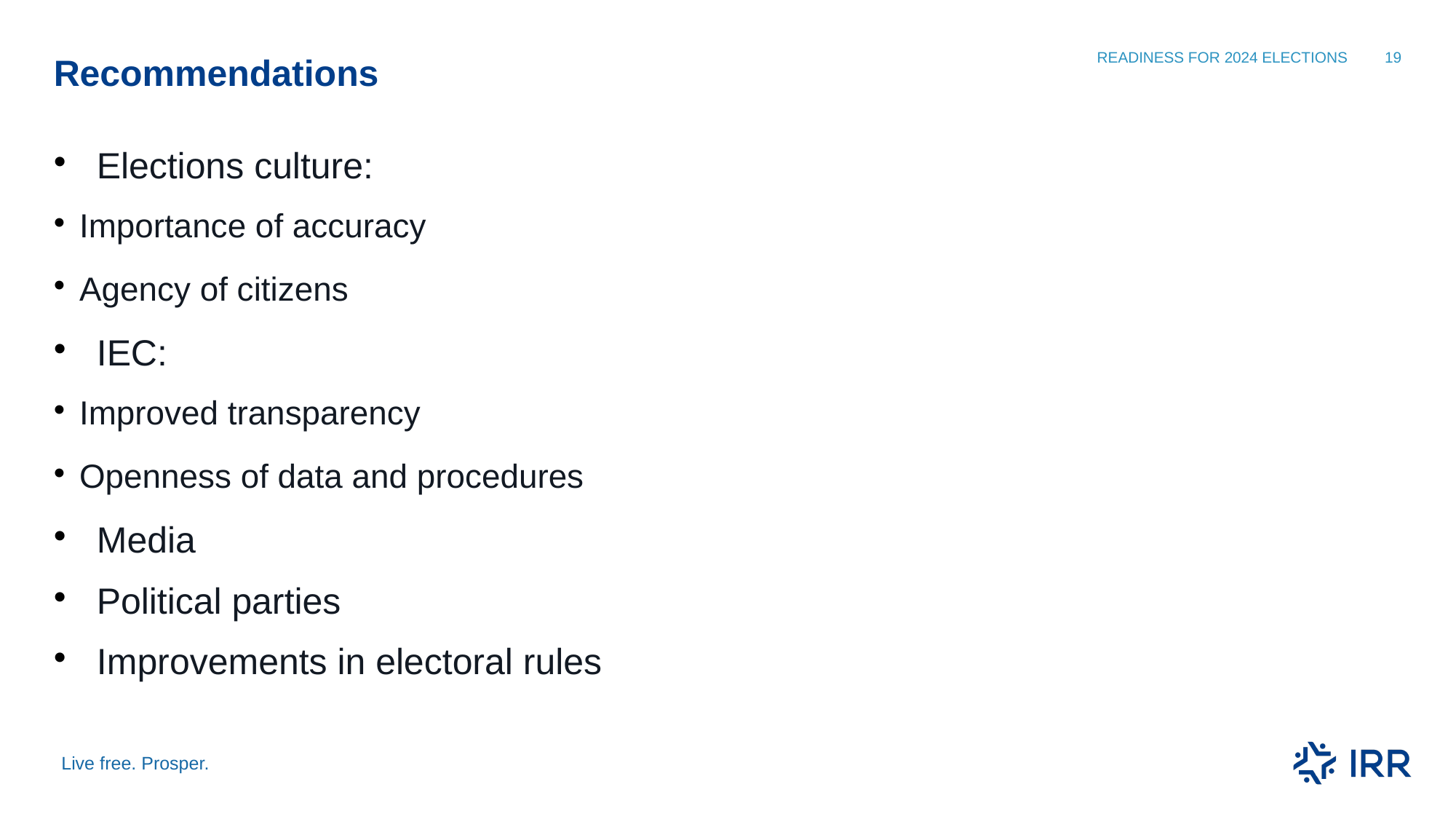

# Recommendations
Readiness for 2024 Elections
19
Elections culture:
Importance of accuracy
Agency of citizens
IEC:
Improved transparency
Openness of data and procedures
Media
Political parties
Improvements in electoral rules